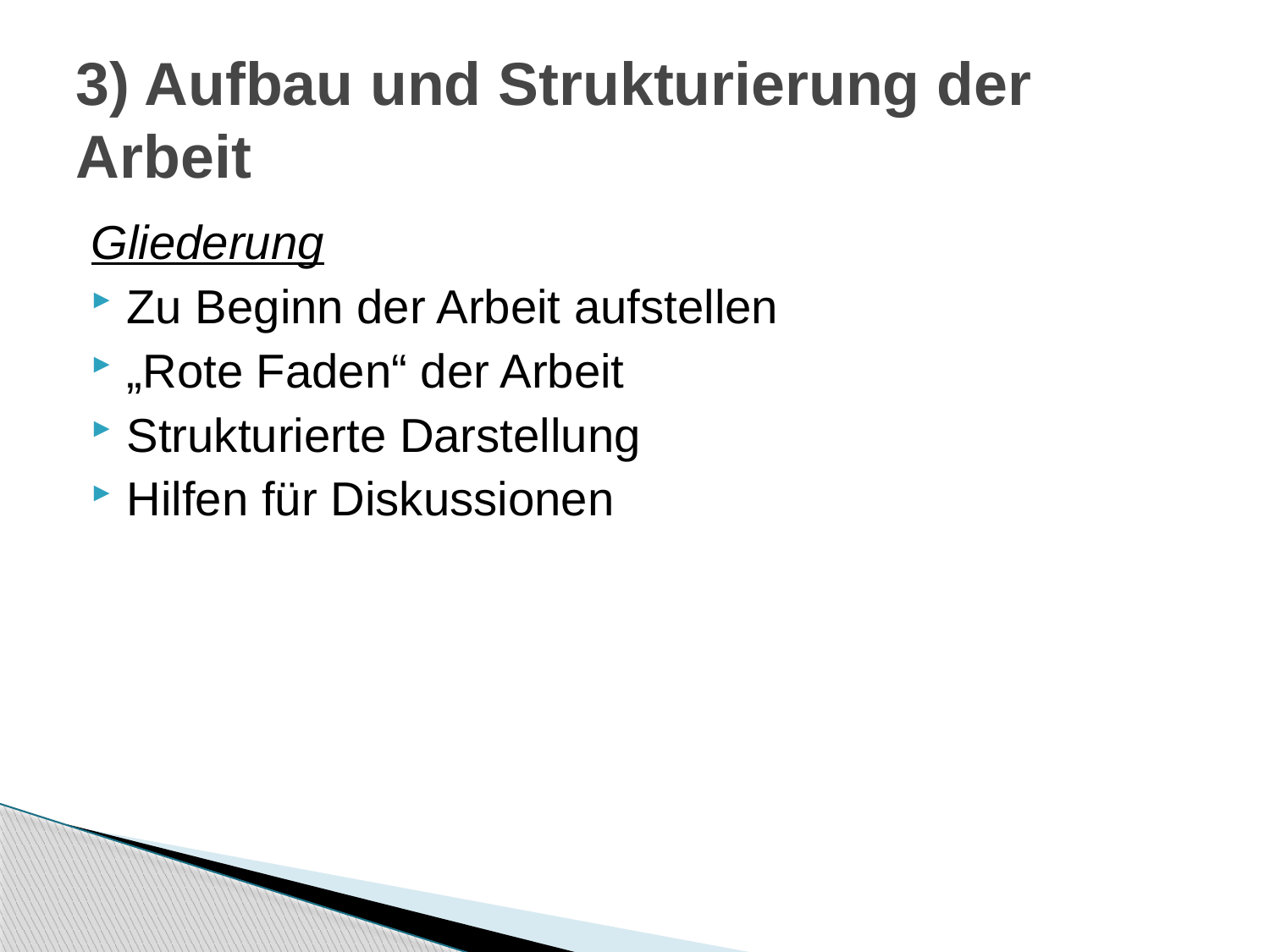

# 3) Aufbau und Strukturierung der Arbeit
Gliederung
Zu Beginn der Arbeit aufstellen
„Rote Faden“ der Arbeit
Strukturierte Darstellung
Hilfen für Diskussionen